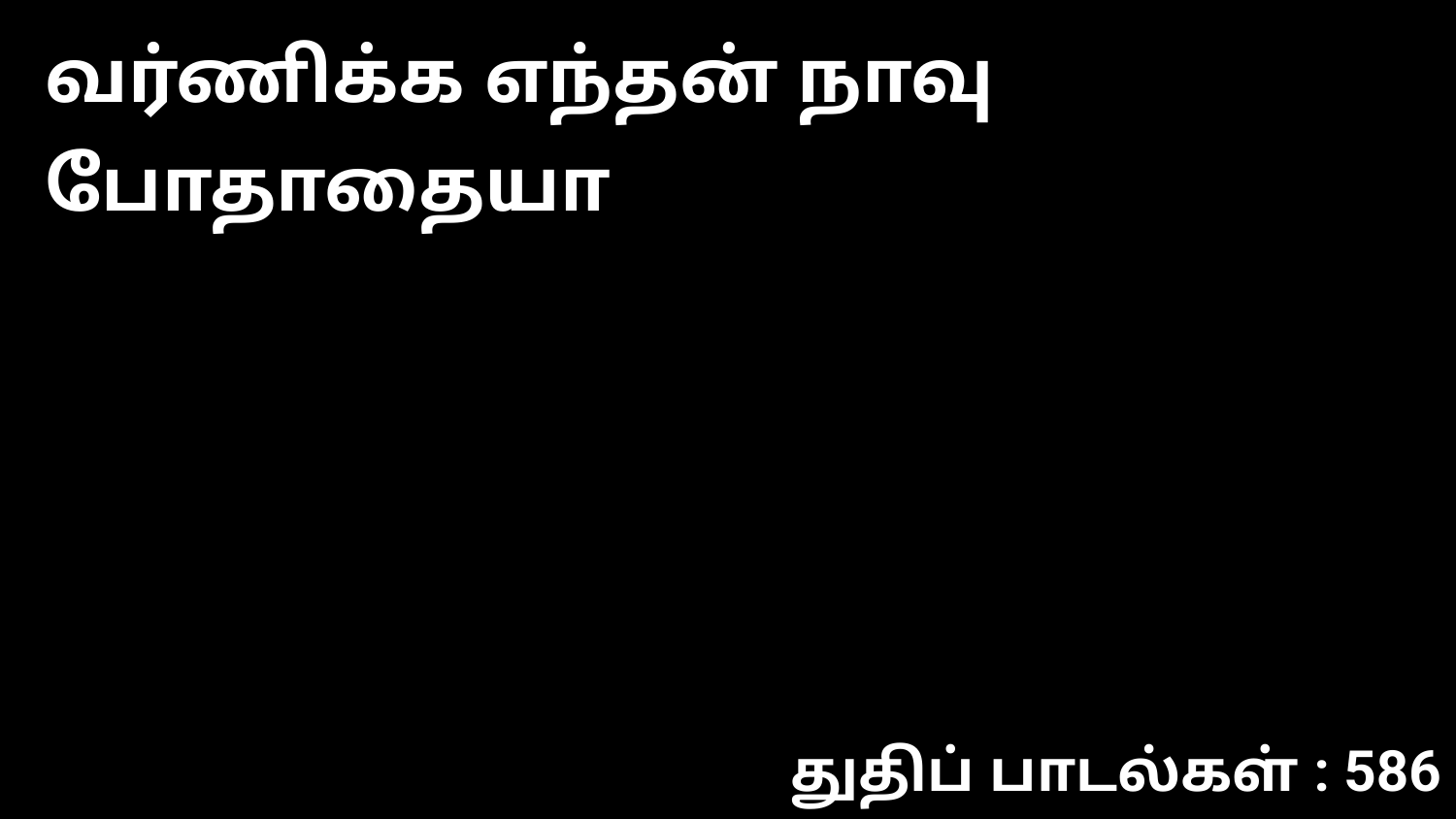

வர்ணிக்க எந்தன் நாவு போதாதையா
துதிப் பாடல்கள் : 586